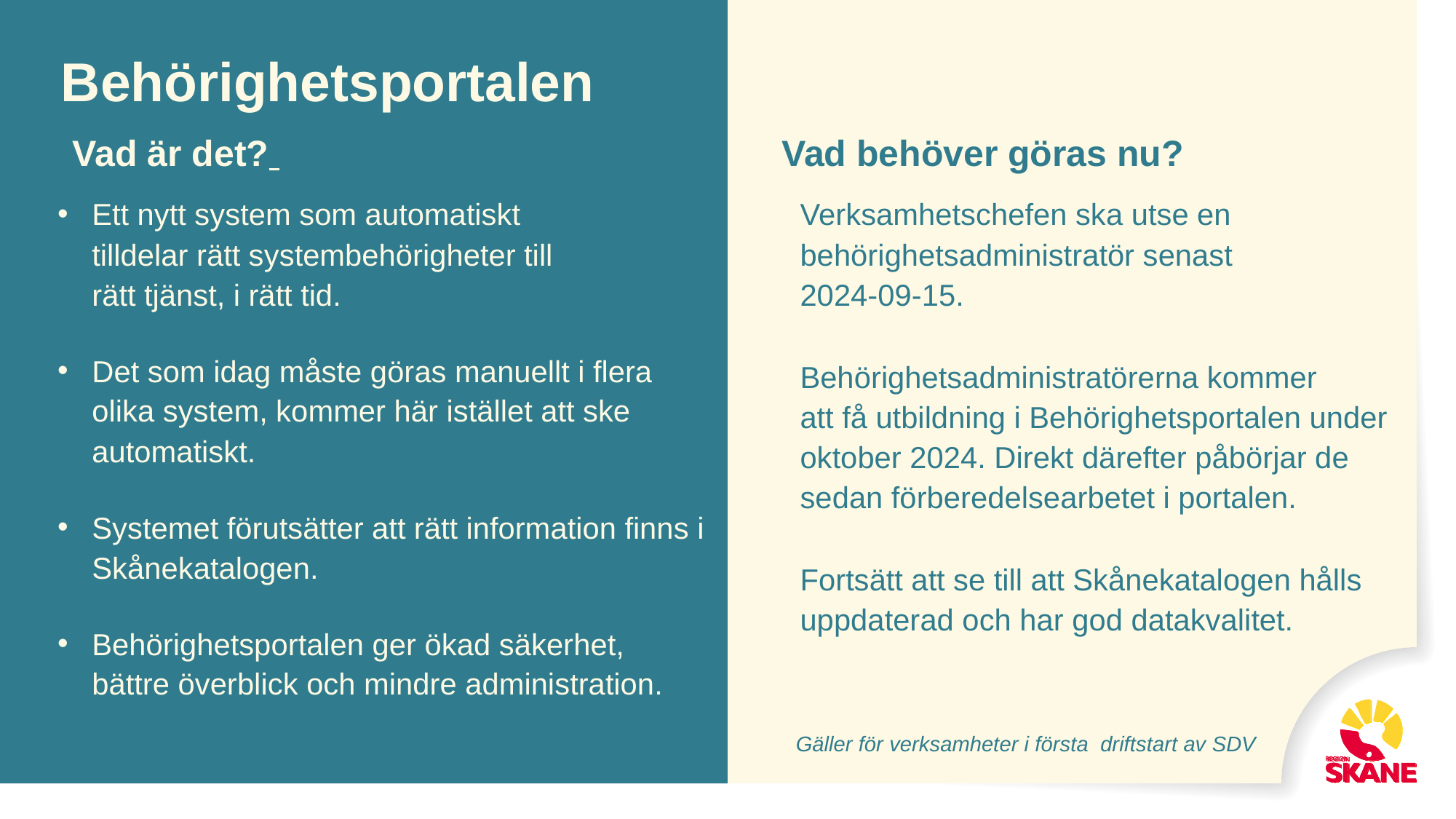

# Behörighetsportalen
Vad är det?
Vad behöver göras nu?
Ett nytt system som automatiskt
tilldelar rätt systembehörigheter till
rätt tjänst, i rätt tid.
Det som idag måste göras manuellt i flera olika system, kommer här istället att ske automatiskt.
Systemet förutsätter att rätt information finns i Skånekatalogen.
Behörighetsportalen ger ökad säkerhet, bättre överblick och mindre administration.
Verksamhetschefen ska utse en behörighetsadministratör senast
2024-09-15.
Behörighetsadministratörerna kommer
att få utbildning i Behörighetsportalen under oktober 2024. Direkt därefter påbörjar de sedan förberedelsearbetet i portalen.
Fortsätt att se till att Skånekatalogen hålls uppdaterad och har god datakvalitet.
Gäller för verksamheter i första  driftstart av SDV